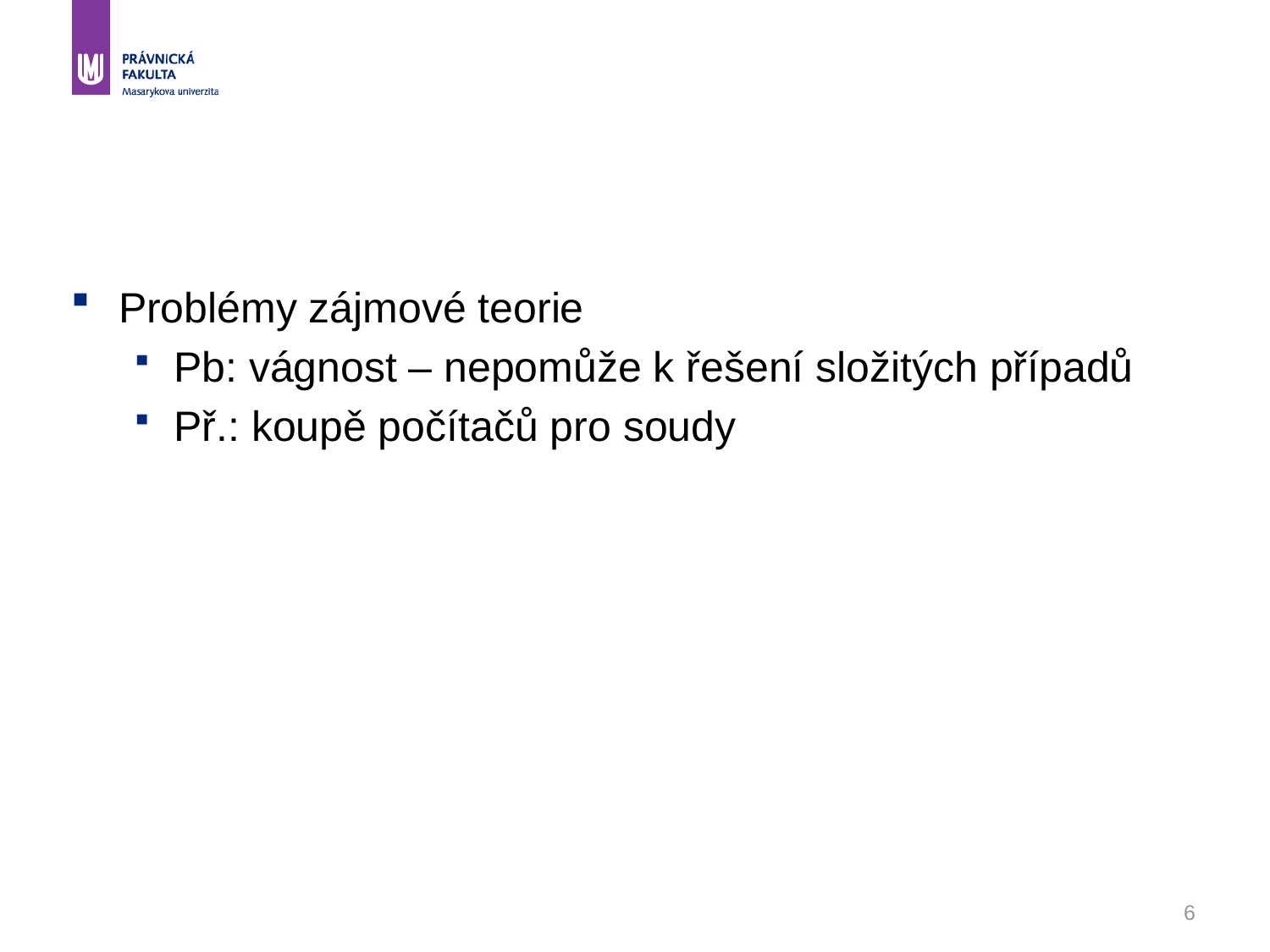

6
#
Problémy zájmové teorie
Pb: vágnost – nepomůže k řešení složitých případů
Př.: koupě počítačů pro soudy